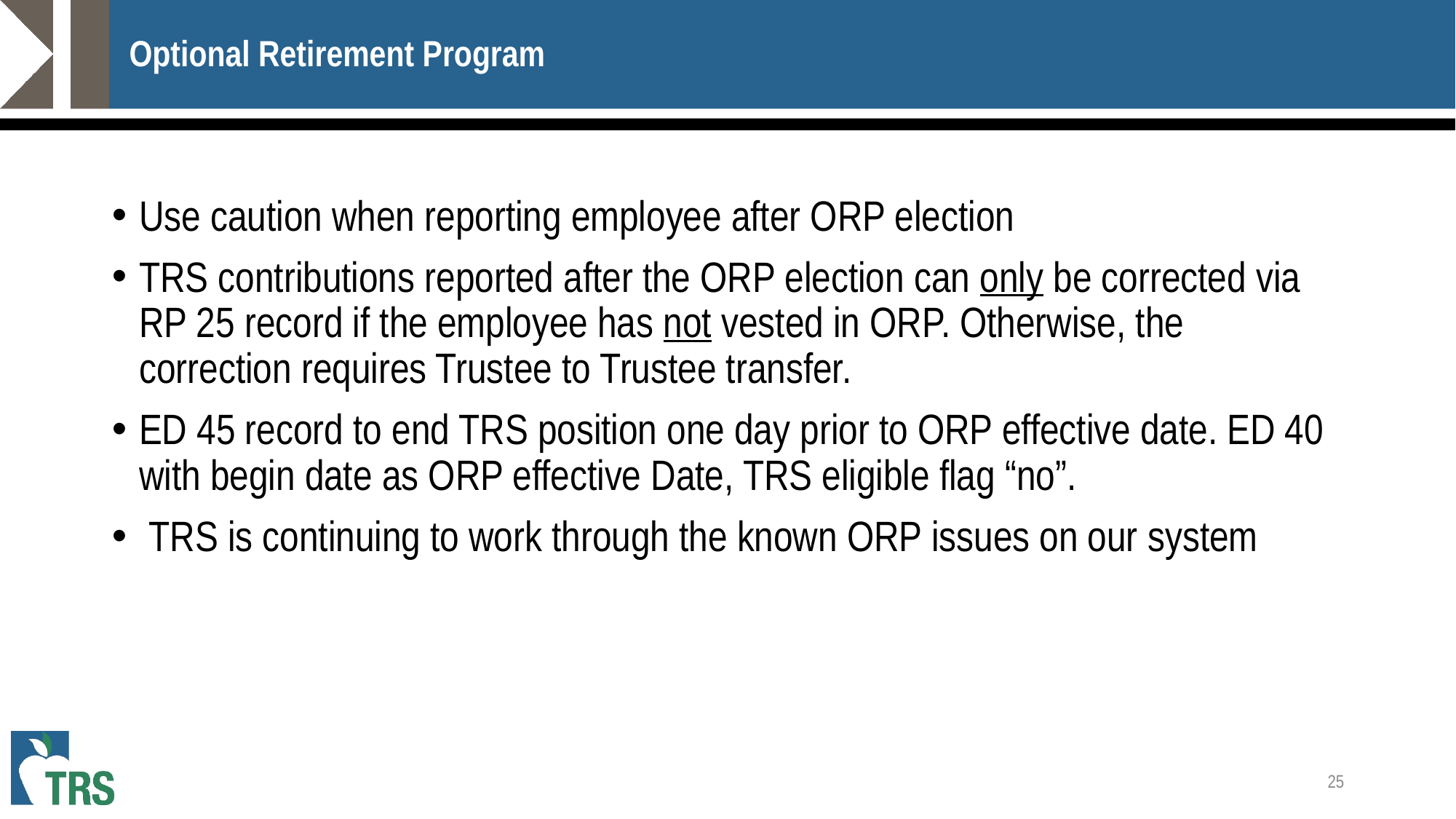

# Optional Retirement Program
Use caution when reporting employee after ORP election
TRS contributions reported after the ORP election can only be corrected via RP 25 record if the employee has not vested in ORP. Otherwise, the correction requires Trustee to Trustee transfer.
ED 45 record to end TRS position one day prior to ORP effective date. ED 40 with begin date as ORP effective Date, TRS eligible flag “no”.
 TRS is continuing to work through the known ORP issues on our system

25